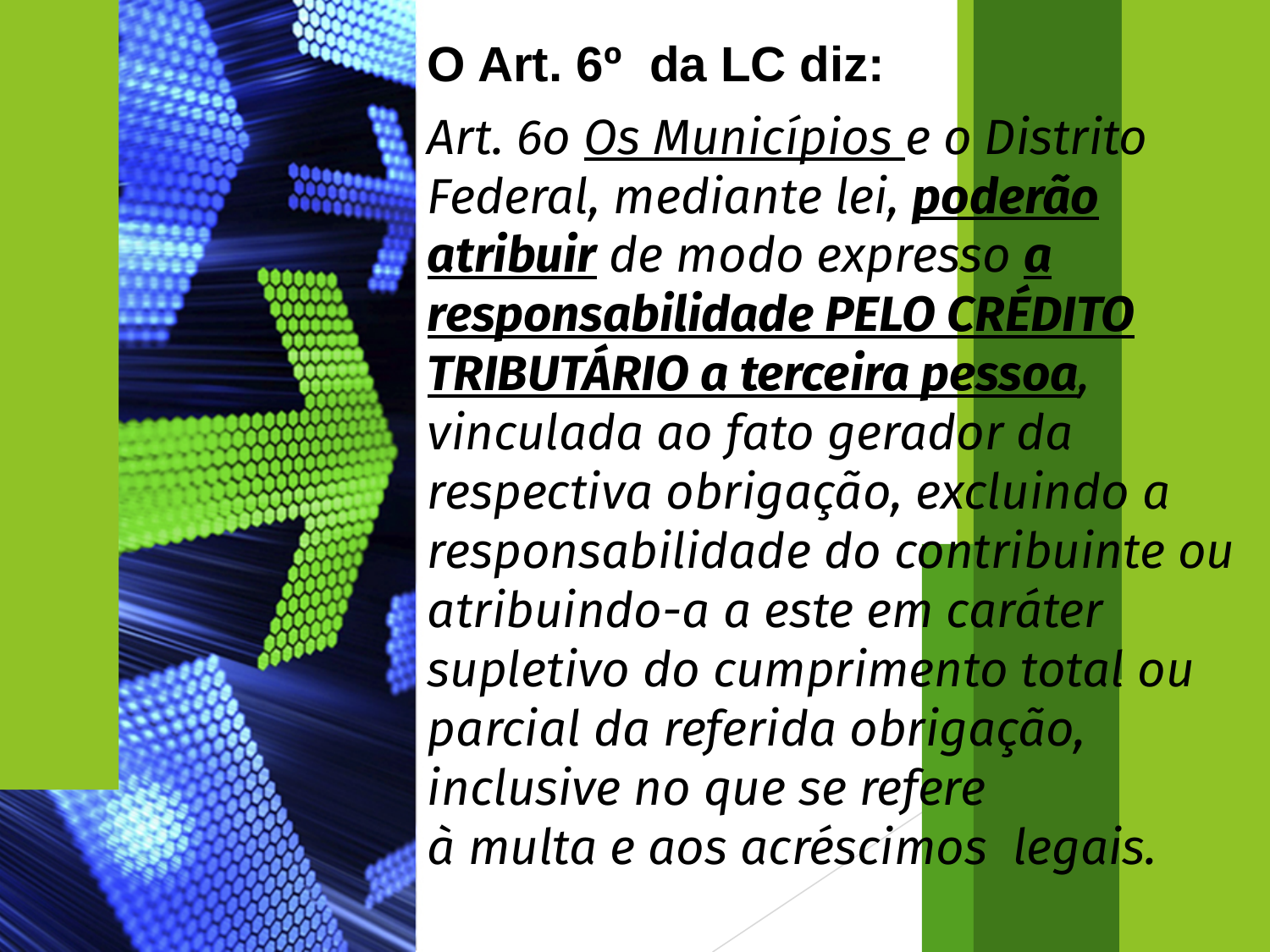

O Art. 6º  da LC diz:

Art. 6o Os Municípios e o Distrito Federal, mediante lei, poderão atribuir de modo expresso a responsabilidade PELO CRÉDITO TRIBUTÁRIO a terceira pessoa, vinculada ao fato gerador da respectiva obrigação, excluindo a responsabilidade do contribuinte ou atribuindo-a a este em caráter supletivo do cumprimento total ou parcial da referida obrigação, inclusive no que se refere
à multa e aos acréscimos  legais.